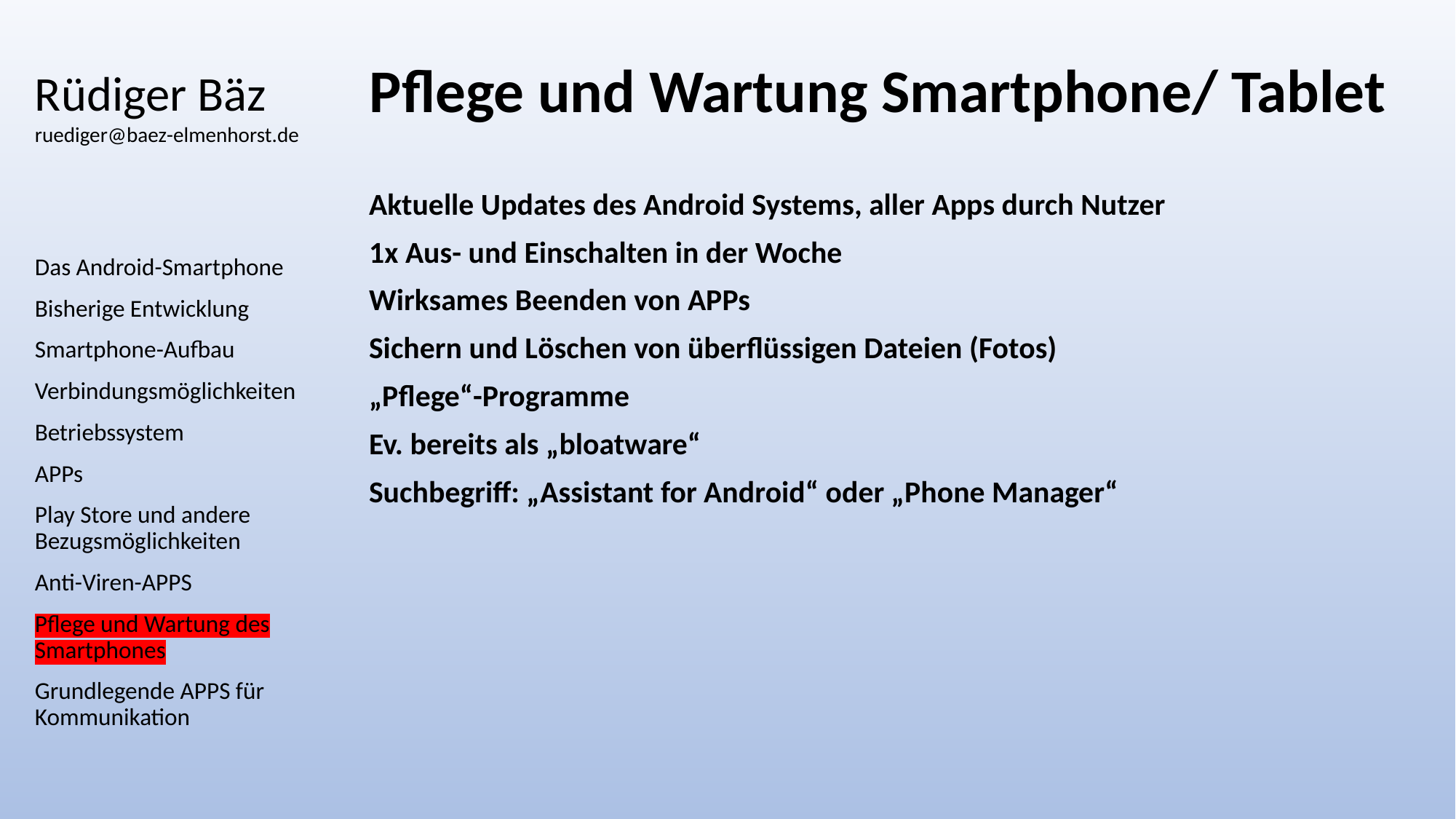

# Rüdiger Bäz ruediger@baez-elmenhorst.de
Pflege und Wartung Smartphone/ Tablet

Aktuelle Updates des Android Systems, aller Apps durch Nutzer
1x Aus- und Einschalten in der Woche
Wirksames Beenden von APPs
Sichern und Löschen von überflüssigen Dateien (Fotos)
„Pflege“-Programme
Ev. bereits als „bloatware“
Suchbegriff: „Assistant for Android“ oder „Phone Manager“

Das Android-Smartphone
Bisherige Entwicklung
Smartphone-Aufbau
Verbindungsmöglichkeiten
Betriebssystem
APPs
Play Store und andere Bezugsmöglichkeiten
Anti-Viren-APPS
Pflege und Wartung des Smartphones
Grundlegende APPS für Kommunikation